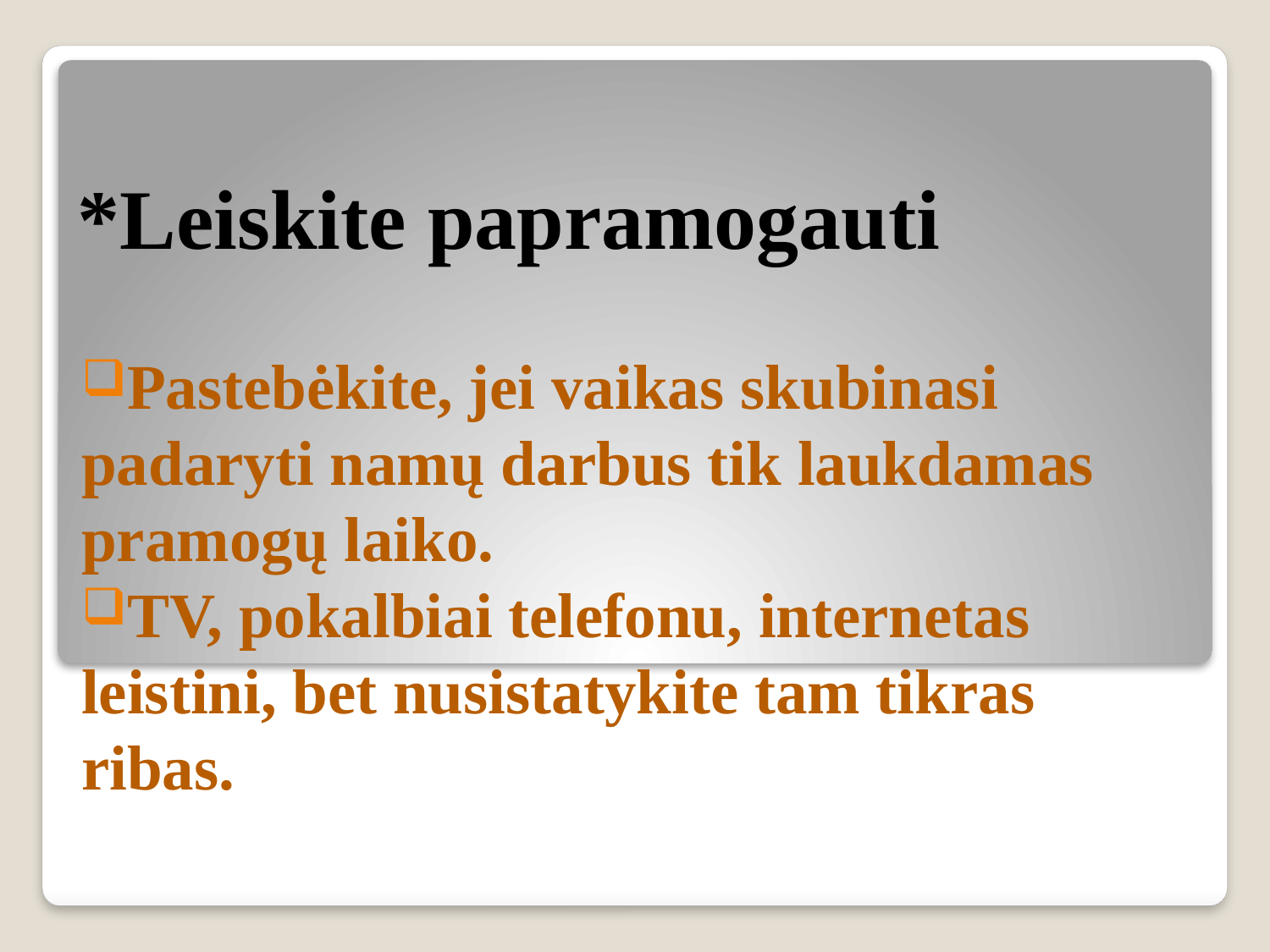

# *Leiskite papramogauti
Pastebėkite, jei vaikas skubinasi padaryti namų darbus tik laukdamas pramogų laiko.
TV, pokalbiai telefonu, internetas leistini, bet nusistatykite tam tikras ribas.